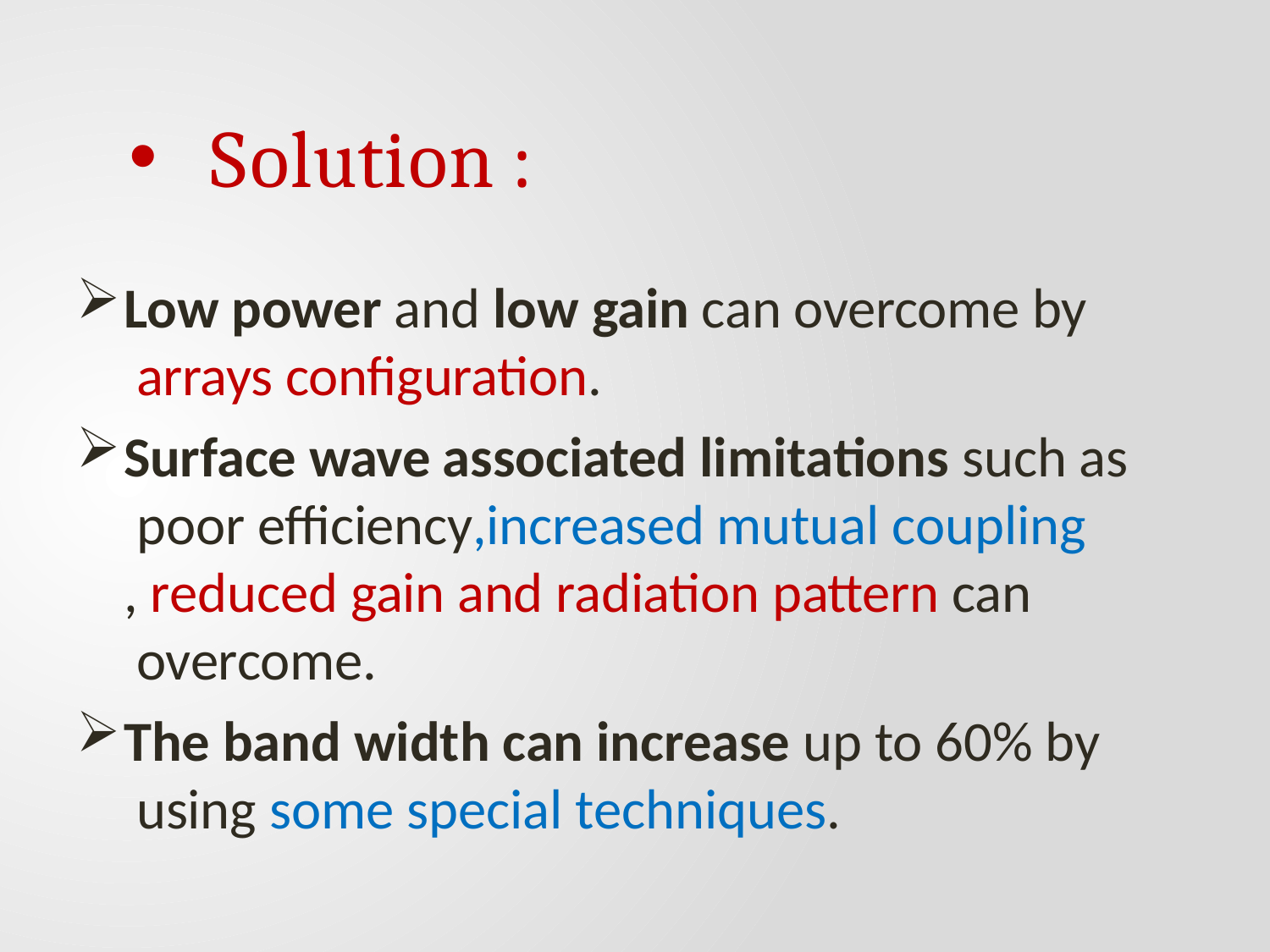

# Solution :
Low power and low gain can overcome by  arrays configuration.
Surface wave associated limitations such as  poor efficiency,increased mutual coupling
, reduced gain and radiation pattern can  overcome.
The band width can increase up to 60% by  using some special techniques.